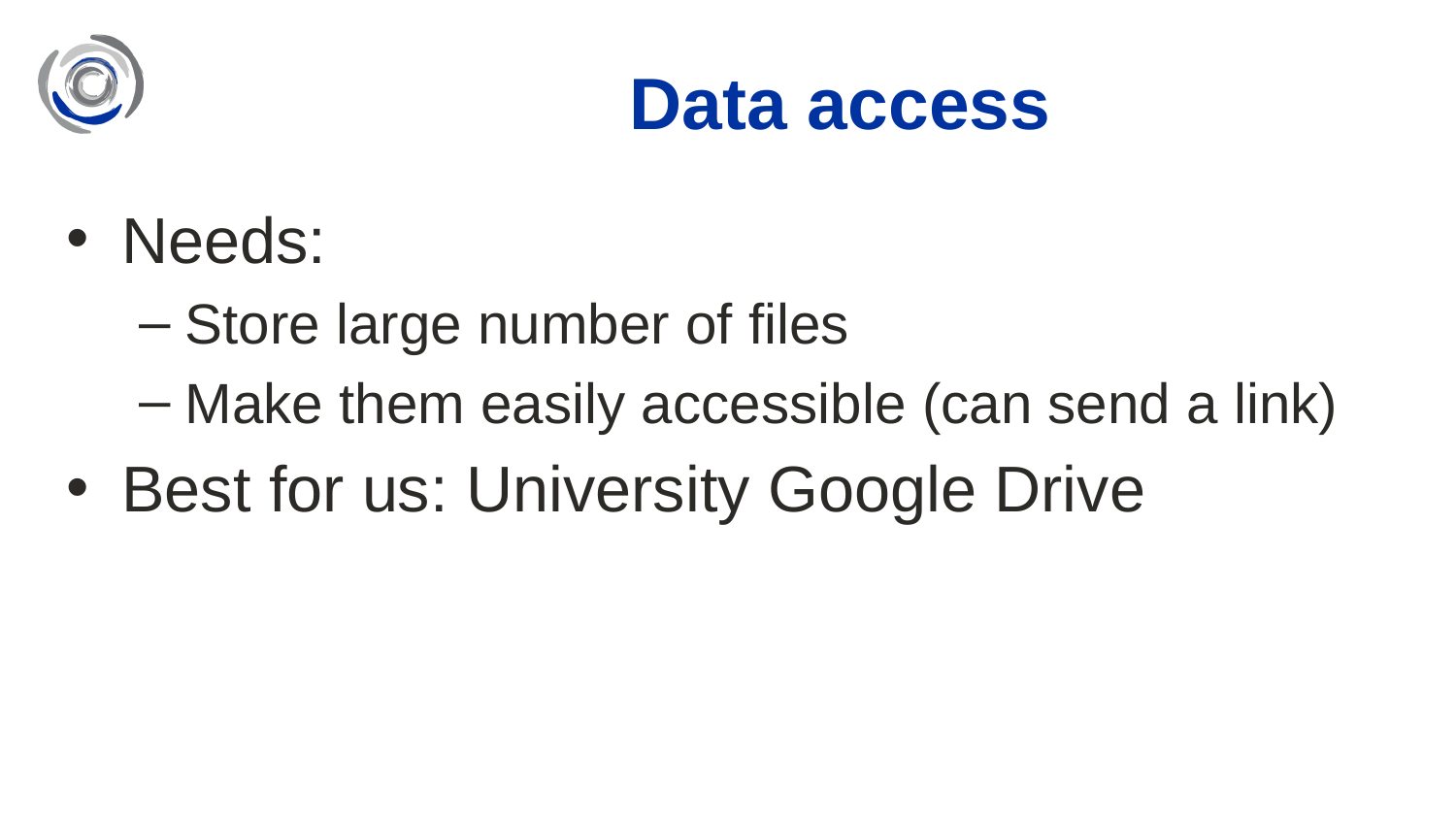

# Data access
Needs:
Store large number of files
Make them easily accessible (can send a link)
Best for us: University Google Drive